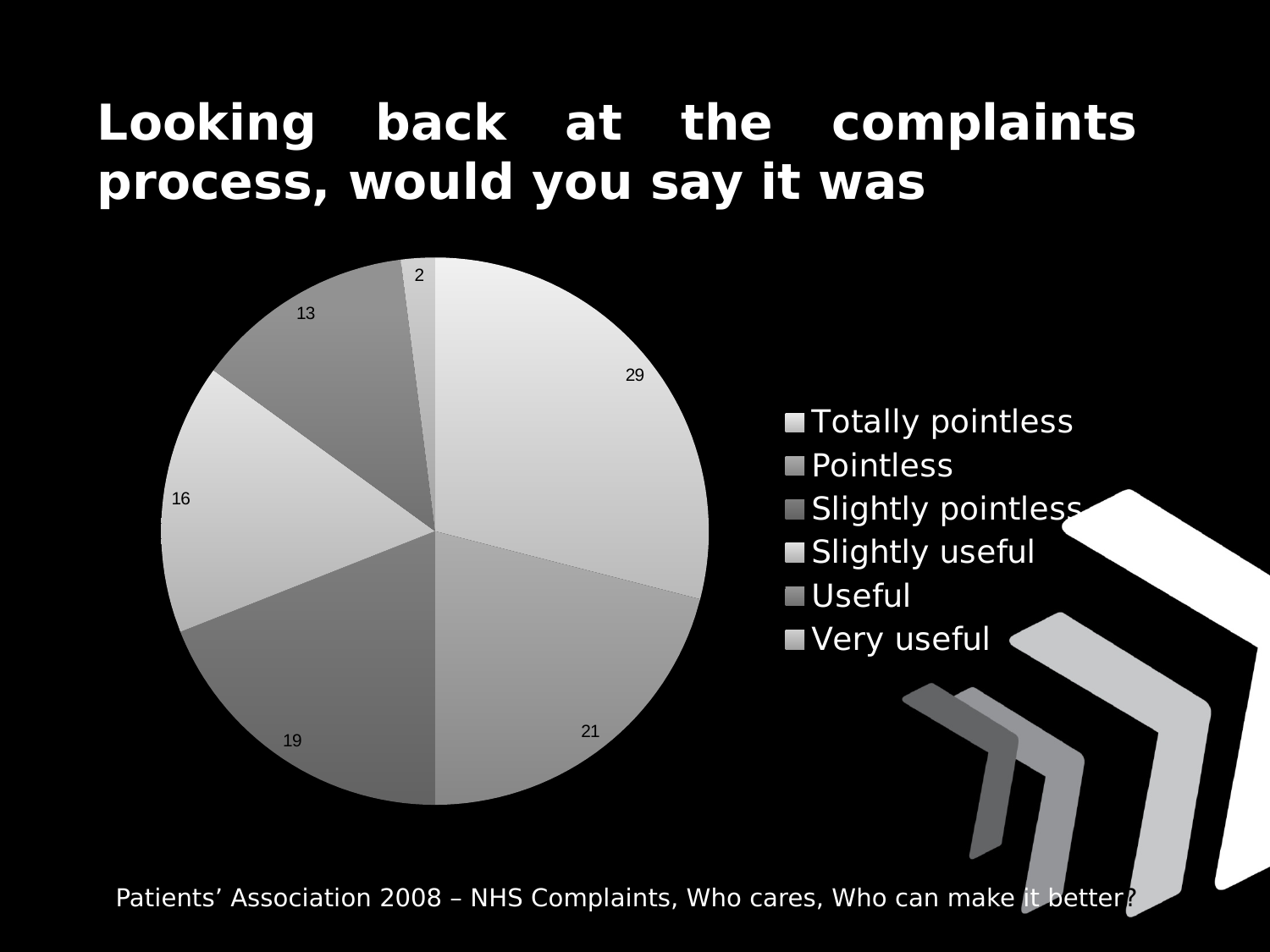

Looking back at the complaints process, would you say it was:

### Chart

| Category |  |
|---|---|
| Totally pointless | 29.0 |
| Pointless | 21.0 |
| Slightly pointless | 19.0 |
| Slightly useful | 16.0 |
| Useful | 13.0 |
| Very useful | 2.0 |
28%
20%
18%
16%
13%
2%
Patients’ Association 2008 – NHS Complaints, Who cares, Who can make it better?